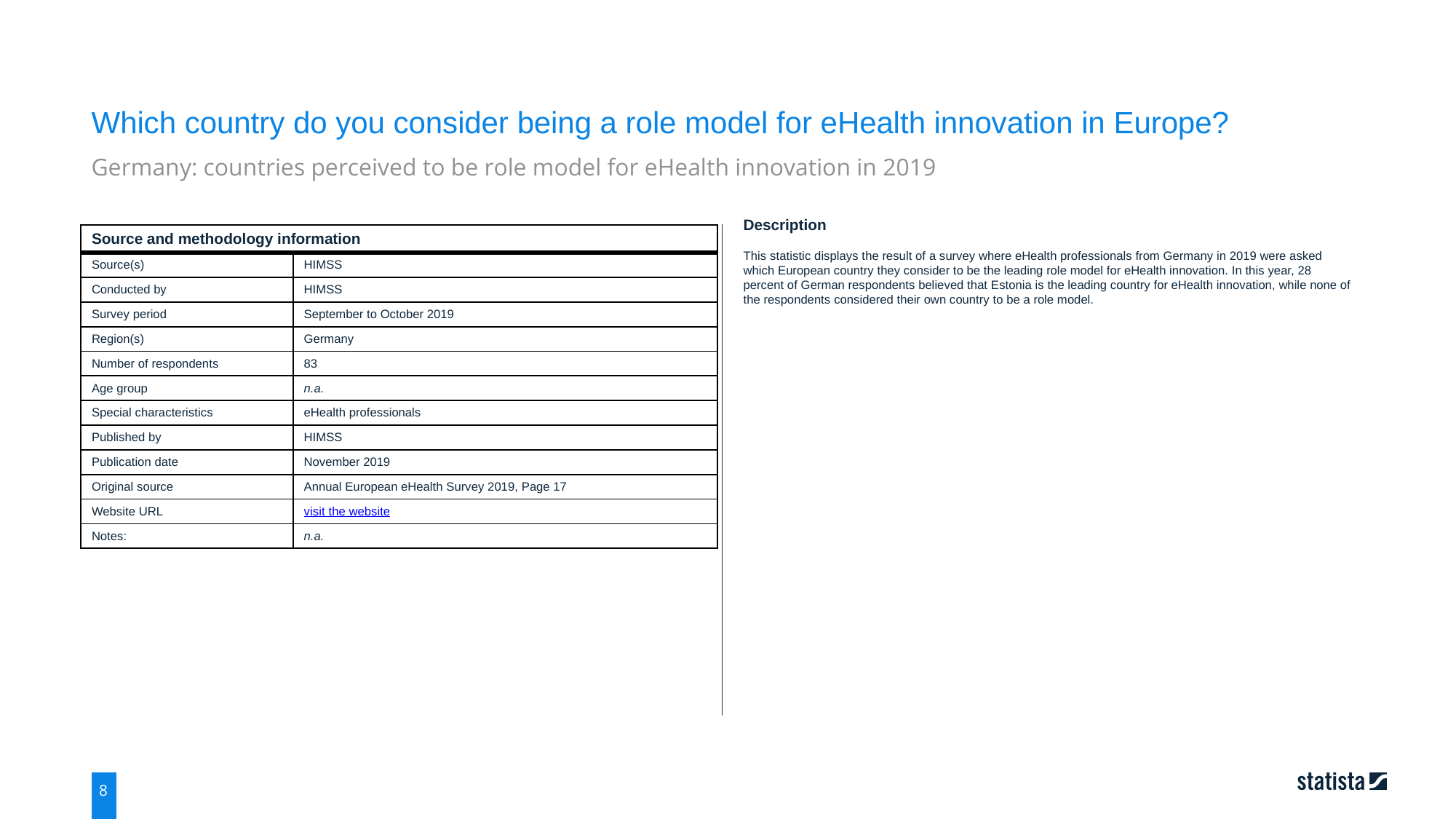

Which country do you consider being a role model for eHealth innovation in Europe?
Germany: countries perceived to be role model for eHealth innovation in 2019
| Source and methodology information |  |
| --- | --- |
| Source(s) | HIMSS |
| Conducted by | HIMSS |
| Survey period | September to October 2019 |
| Region(s) | Germany |
| Number of respondents | 83 |
| Age group | n.a. |
| Special characteristics | eHealth professionals |
| Published by | HIMSS |
| Publication date | November 2019 |
| Original source | Annual European eHealth Survey 2019, Page 17 |
| Website URL | visit the website |
| Notes: | n.a. |

Description

This statistic displays the result of a survey where eHealth professionals from Germany in 2019 were asked which European country they consider to be the leading role model for eHealth innovation. In this year, 28 percent of German respondents believed that Estonia is the leading country for eHealth innovation, while none of the respondents considered their own country to be a role model.

8